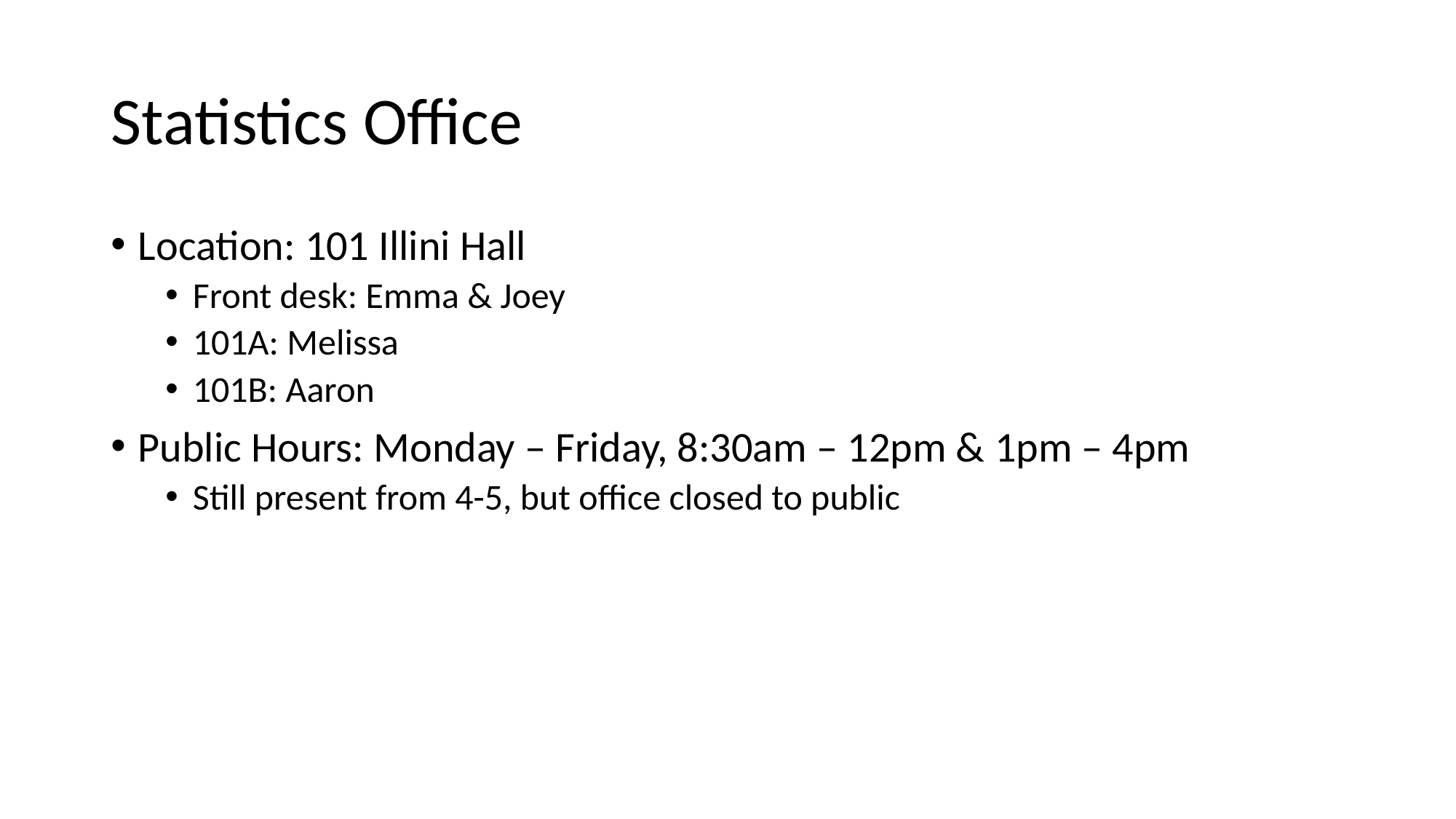

# Statistics Office
Location: 101 Illini Hall
Front desk: Emma & Joey
101A: Melissa
101B: Aaron
Public Hours: Monday – Friday, 8:30am – 12pm & 1pm – 4pm
Still present from 4-5, but office closed to public